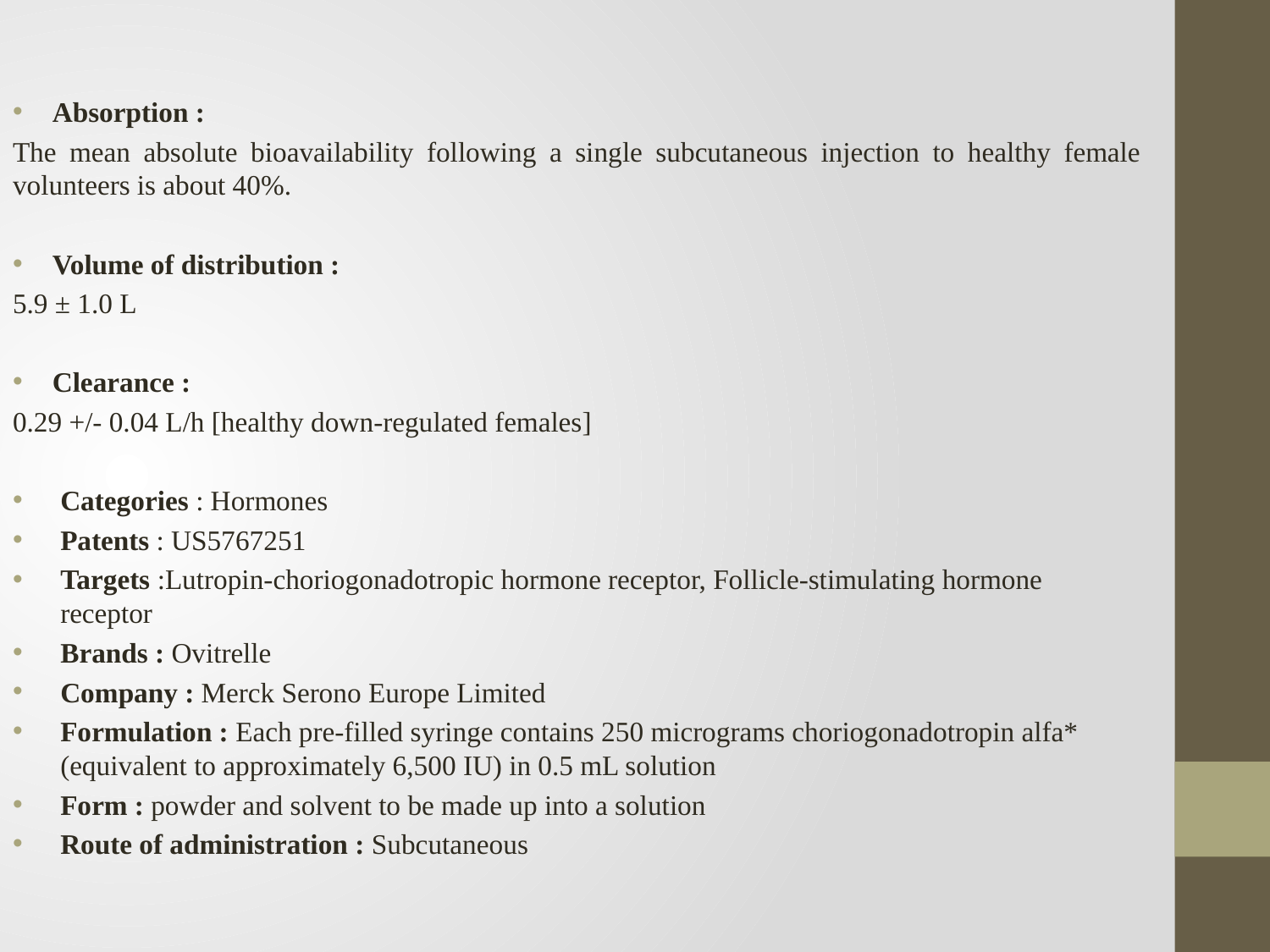

Absorption :
The mean absolute bioavailability following a single subcutaneous injection to healthy female volunteers is about 40%.

Volume of distribution :
5.9 ± 1.0 L

Clearance :
0.29 +/- 0.04 L/h [healthy down-regulated females]

Categories : Hormones
Patents : US5767251
Targets :Lutropin-choriogonadotropic hormone receptor, Follicle-stimulating hormone receptor
Brands : Ovitrelle
Company : Merck Serono Europe Limited
Formulation : Each pre-filled syringe contains 250 micrograms choriogonadotropin alfa* (equivalent to approximately 6,500 IU) in 0.5 mL solution
Form : powder and solvent to be made up into a solution
Route of administration : Subcutaneous